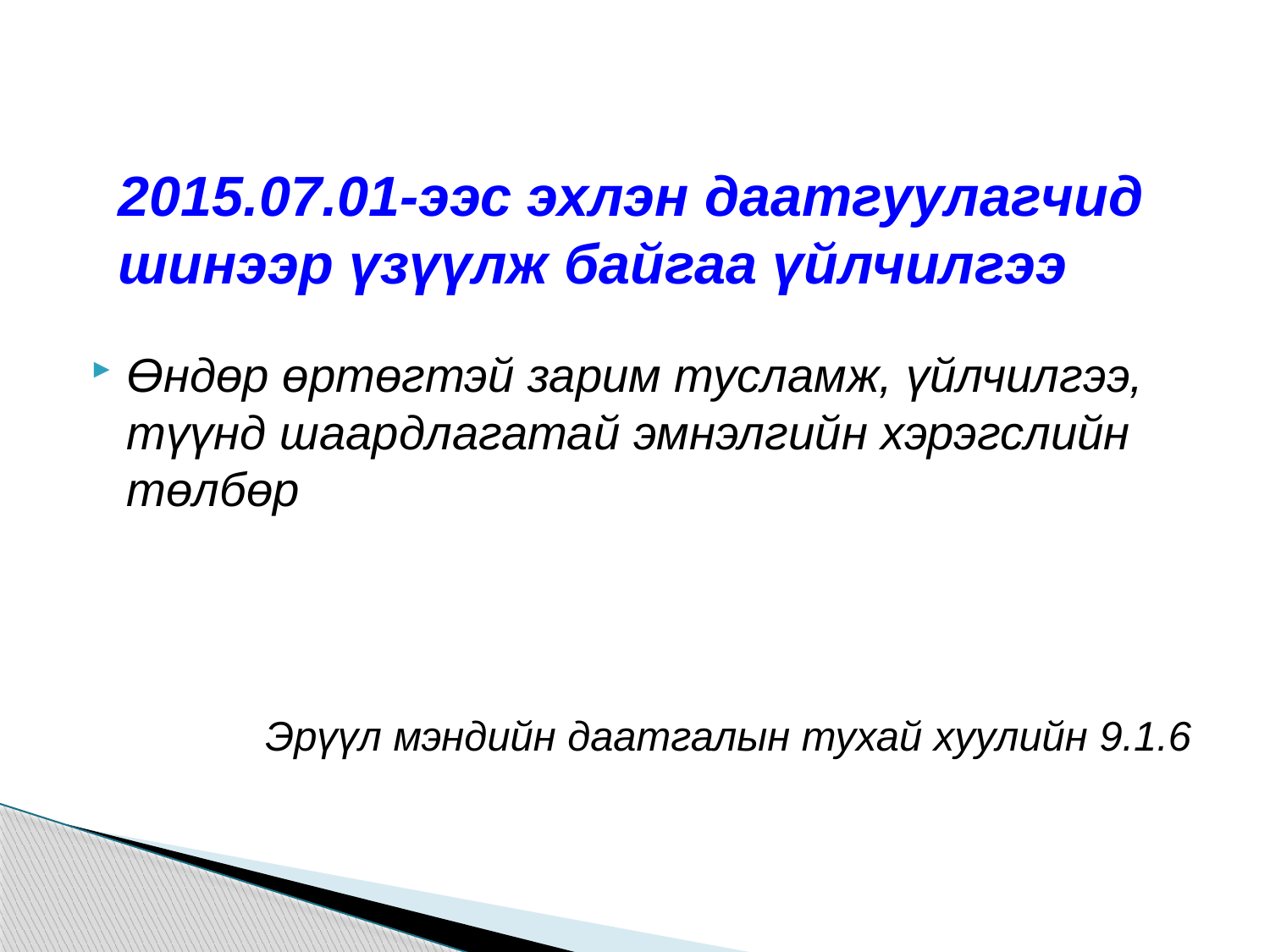

# 2015.07.01-ээс эхлэн даатгуулагчид шинээр үзүүлж байгаа үйлчилгээ
Өндөр өртөгтэй зарим тусламж, үйлчилгээ, түүнд шаардлагатай эмнэлгийн хэрэгслийн төлбөр
Эрүүл мэндийн даатгалын тухай хуулийн 9.1.6